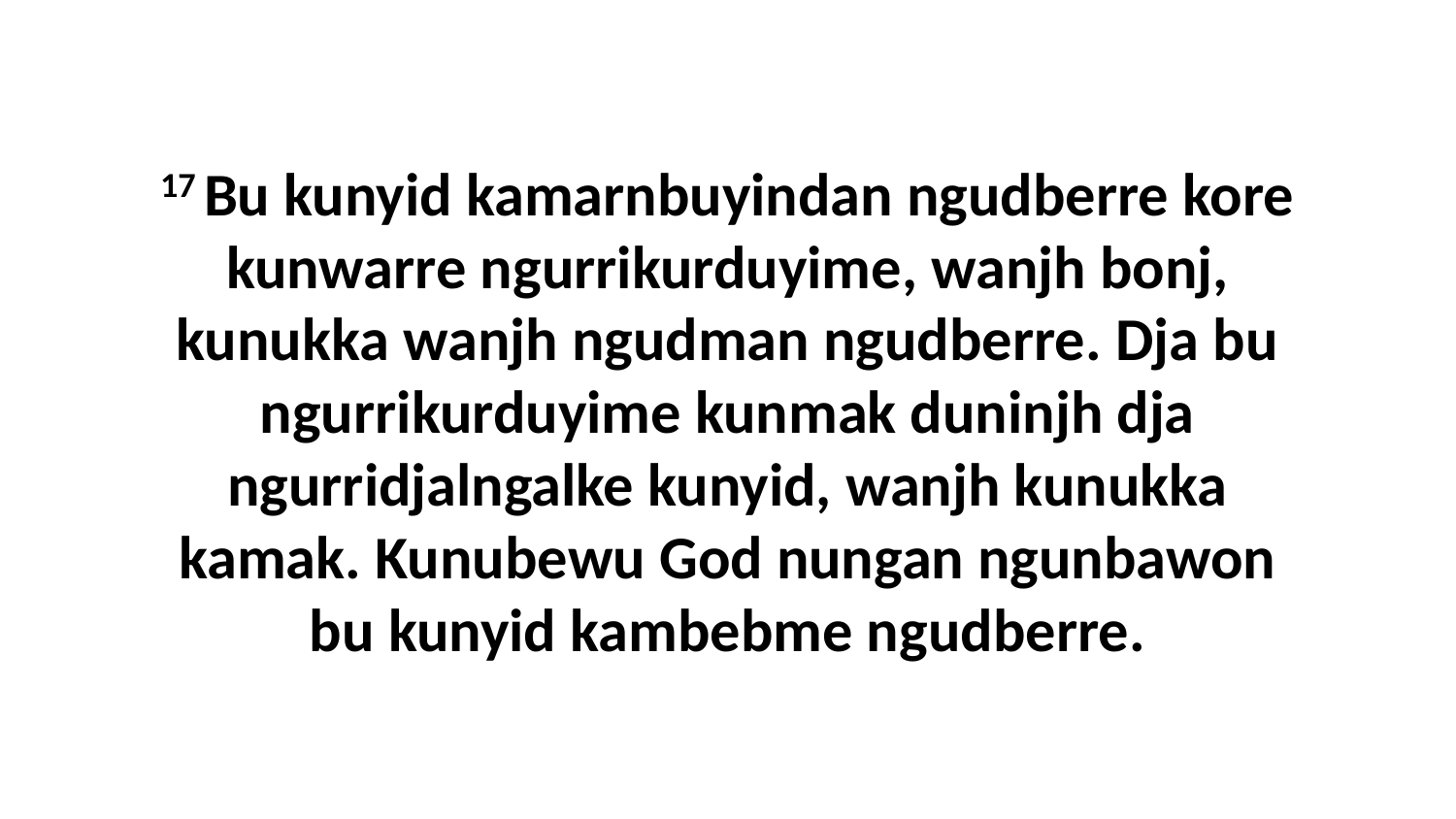

17 Bu kunyid kamarnbuyindan ngudberre kore kunwarre ngurrikurduyime, wanjh bonj, kunukka wanjh ngudman ngudberre. Dja bu ngurrikurduyime kunmak duninjh dja ngurridjalngalke kunyid, wanjh kunukka kamak. Kunubewu God nungan ngunbawon bu kunyid kambebme ngudberre.